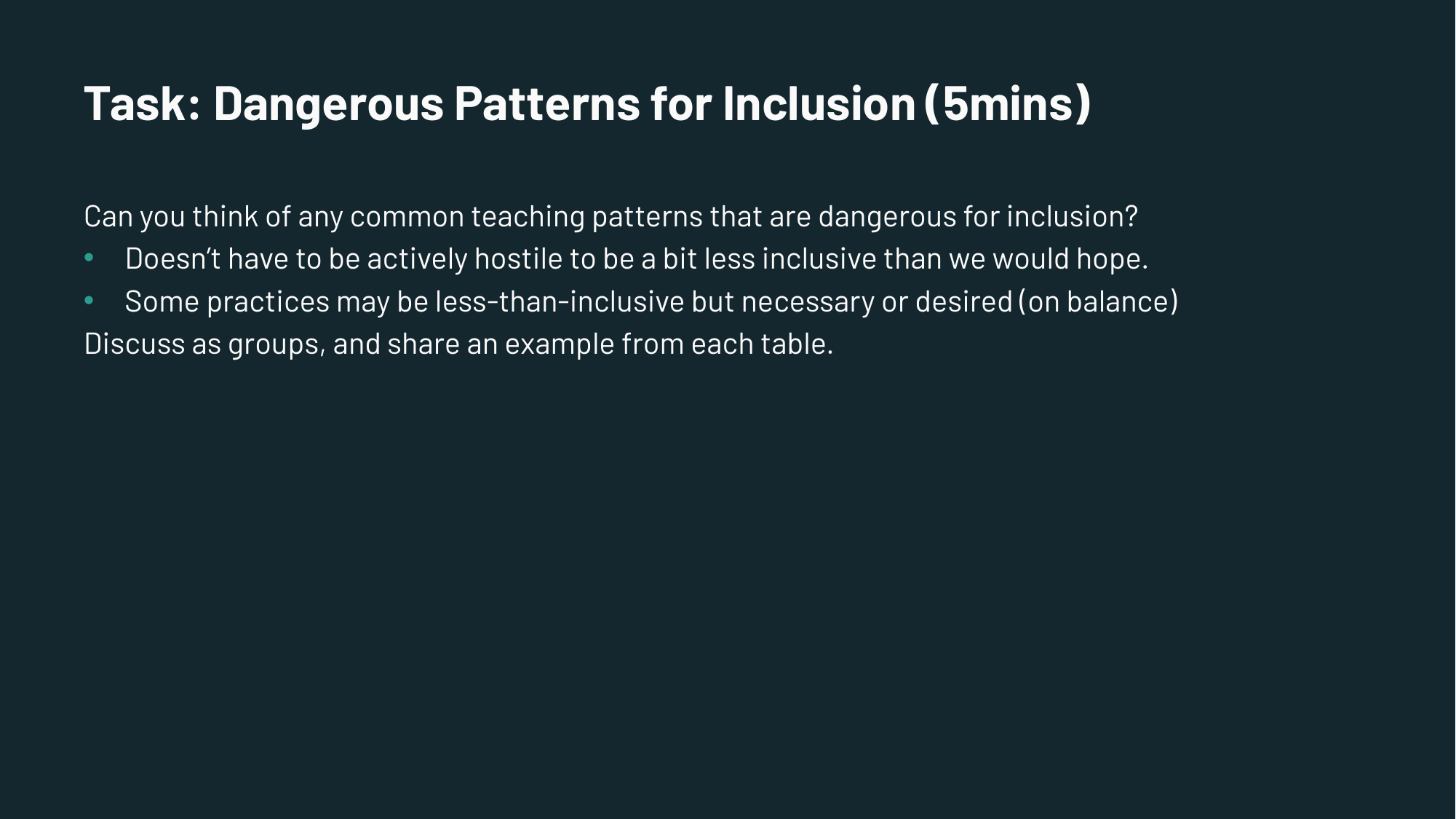

# Task: Dangerous Patterns for Inclusion (5mins)
Can you think of any common teaching patterns that are dangerous for inclusion?
Doesn’t have to be actively hostile to be a bit less inclusive than we would hope.
Some practices may be less-than-inclusive but necessary or desired (on balance)
Discuss as groups, and share an example from each table.